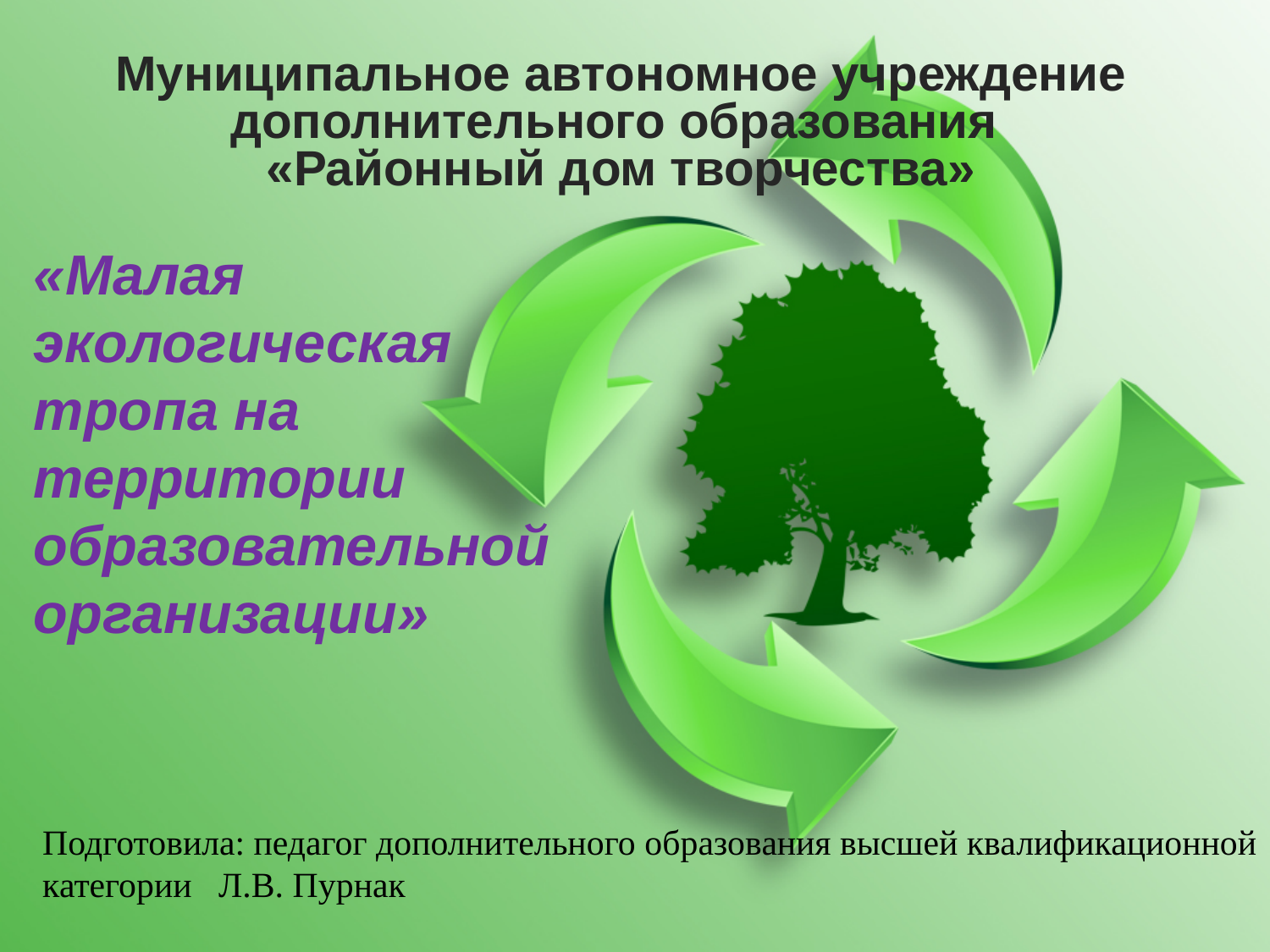

Муниципальное автономное учреждение дополнительного образования
«Районный дом творчества»
# «Малая экологическая тропа на территории образовательной организации»
Подготовила: педагог дополнительного образования высшей квалификационной категории   Л.В. Пурнак